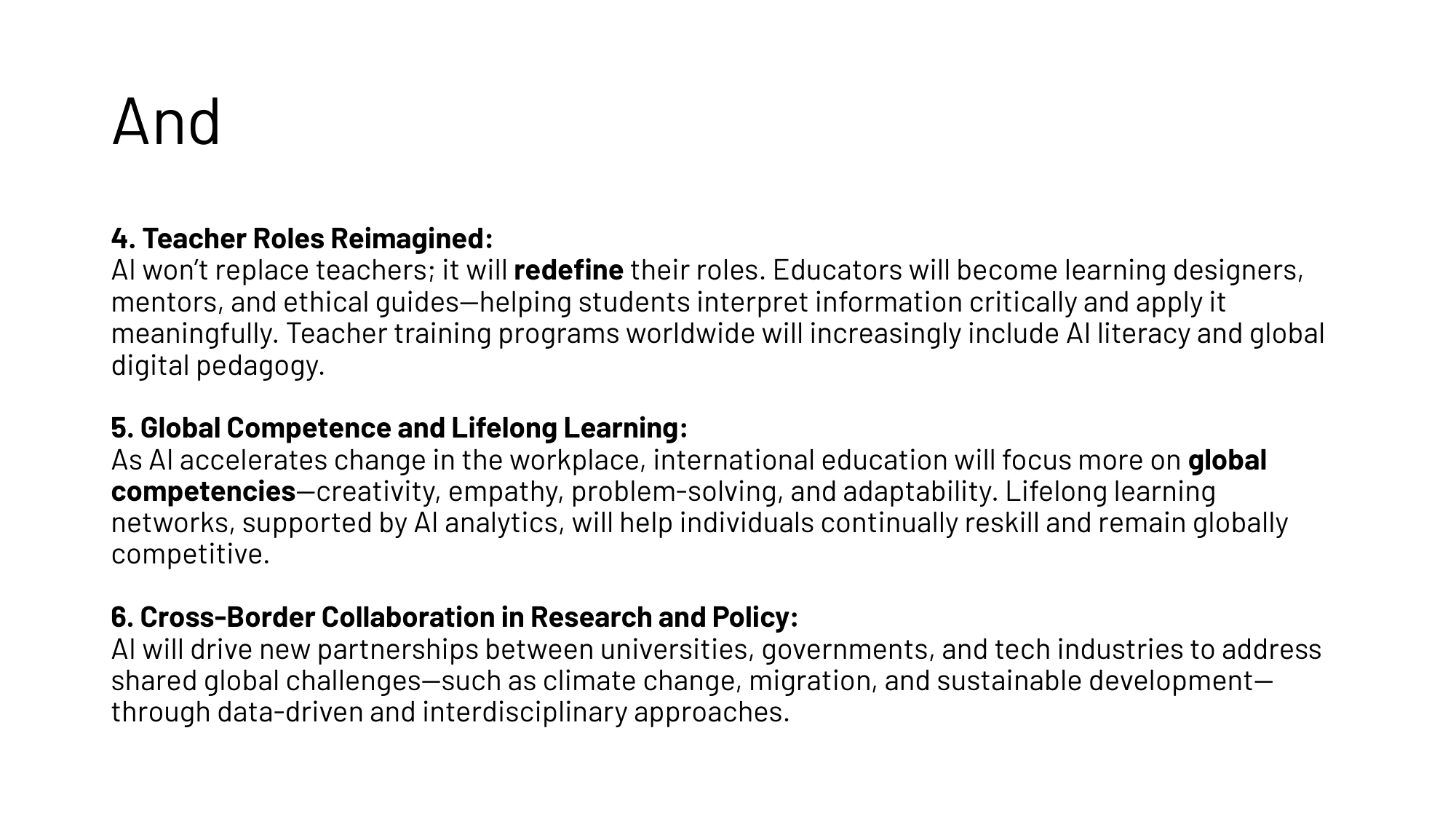

# And
4. Teacher Roles Reimagined:
AI won’t replace teachers; it will redefine their roles. Educators will become learning designers, mentors, and ethical guides—helping students interpret information critically and apply it meaningfully. Teacher training programs worldwide will increasingly include AI literacy and global digital pedagogy.

5. Global Competence and Lifelong Learning:
As AI accelerates change in the workplace, international education will focus more on global competencies—creativity, empathy, problem-solving, and adaptability. Lifelong learning networks, supported by AI analytics, will help individuals continually reskill and remain globally competitive.

6. Cross-Border Collaboration in Research and Policy:
AI will drive new partnerships between universities, governments, and tech industries to address shared global challenges—such as climate change, migration, and sustainable development—through data-driven and interdisciplinary approaches.